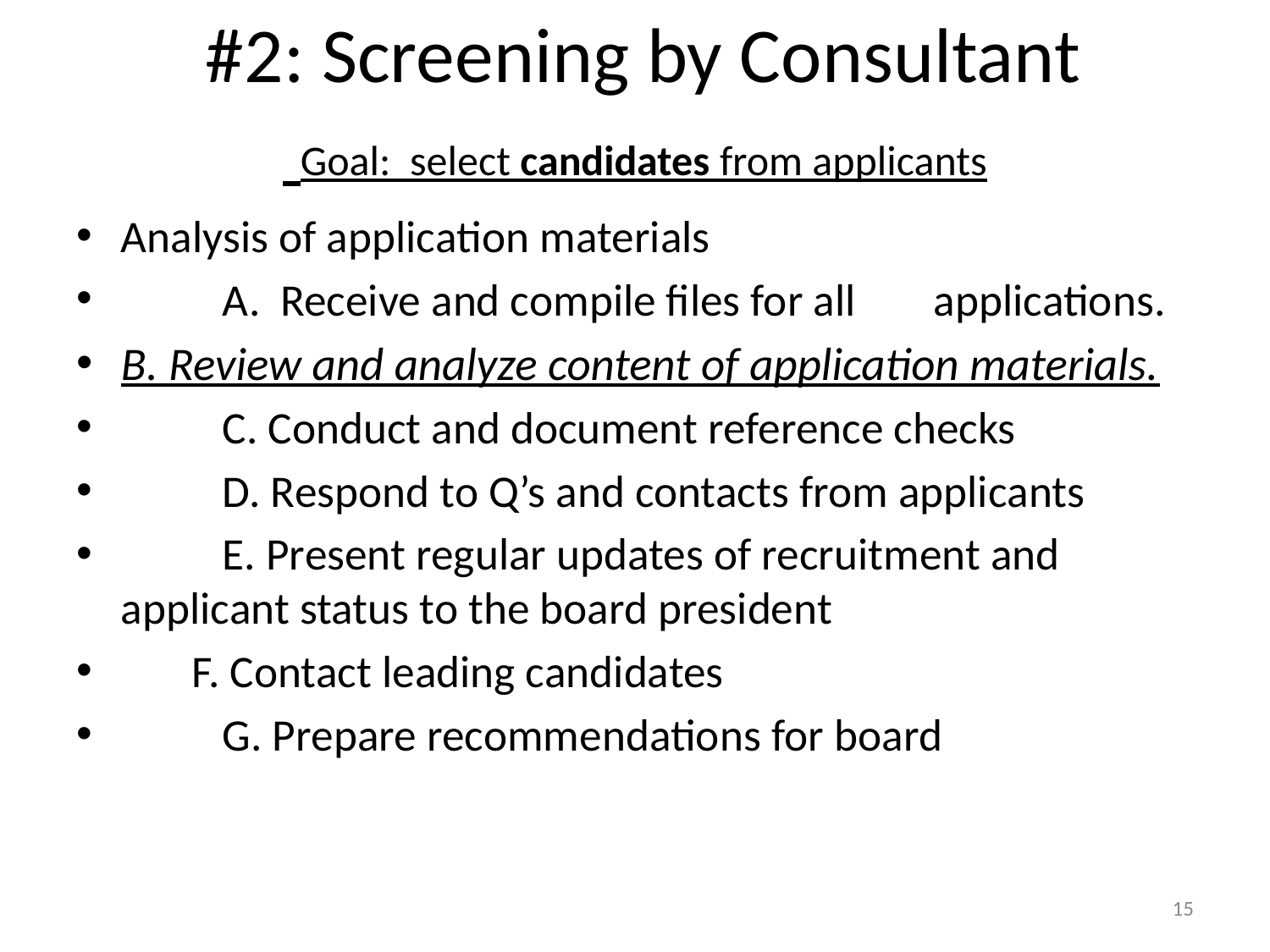

# #2: Screening by Consultant Goal:  select candidates from applicants
Analysis of application materials
	A.  Receive and compile files for all 	applications.
B. Review and analyze content of application materials.
	C. Conduct and document reference checks
	D. Respond to Q’s and contacts from applicants
	E. Present regular updates of recruitment and 	applicant status to the board president
       F. Contact leading candidates
	G. Prepare recommendations for board

15